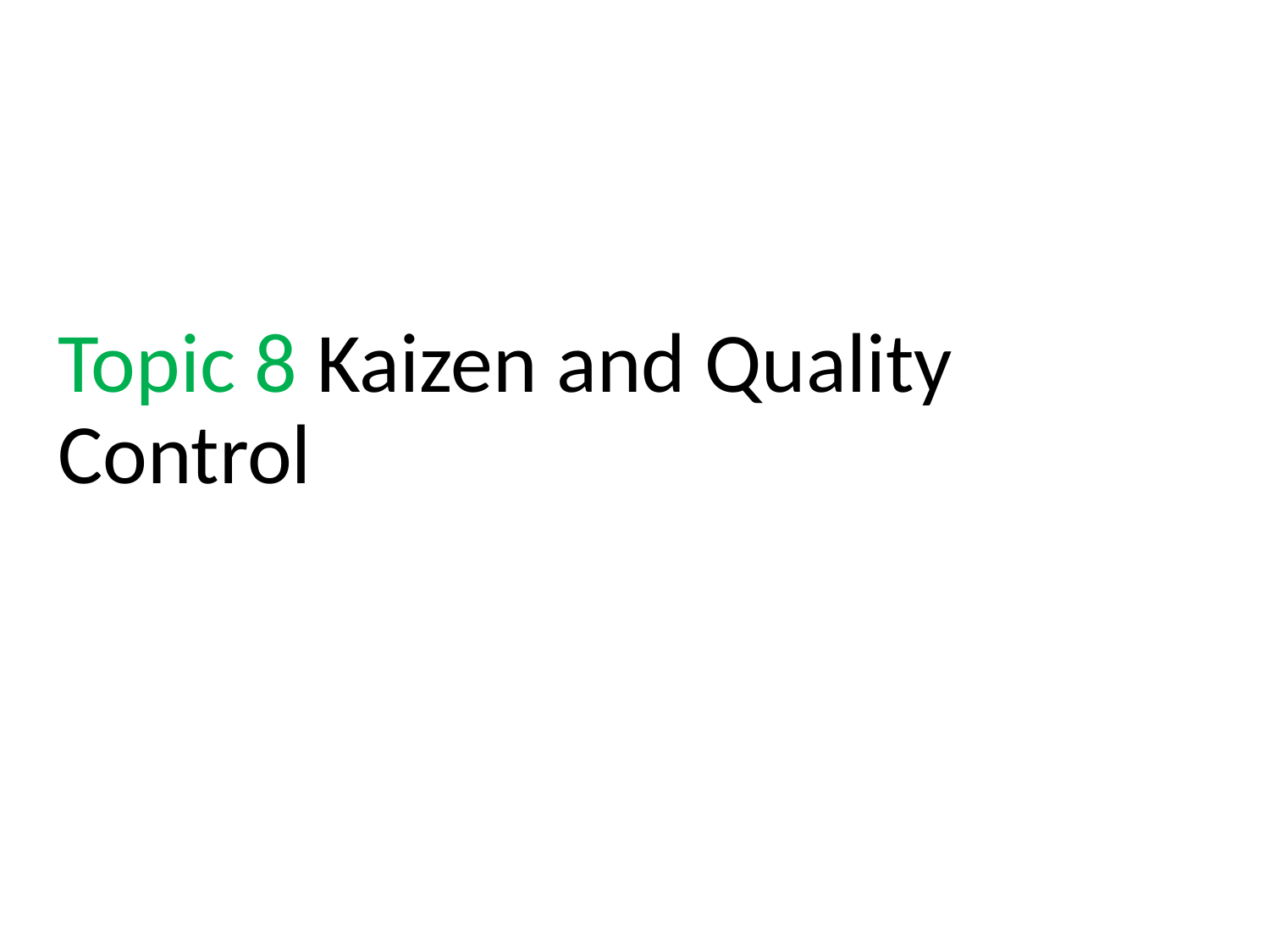

# Topic 8 Kaizen and Quality Control